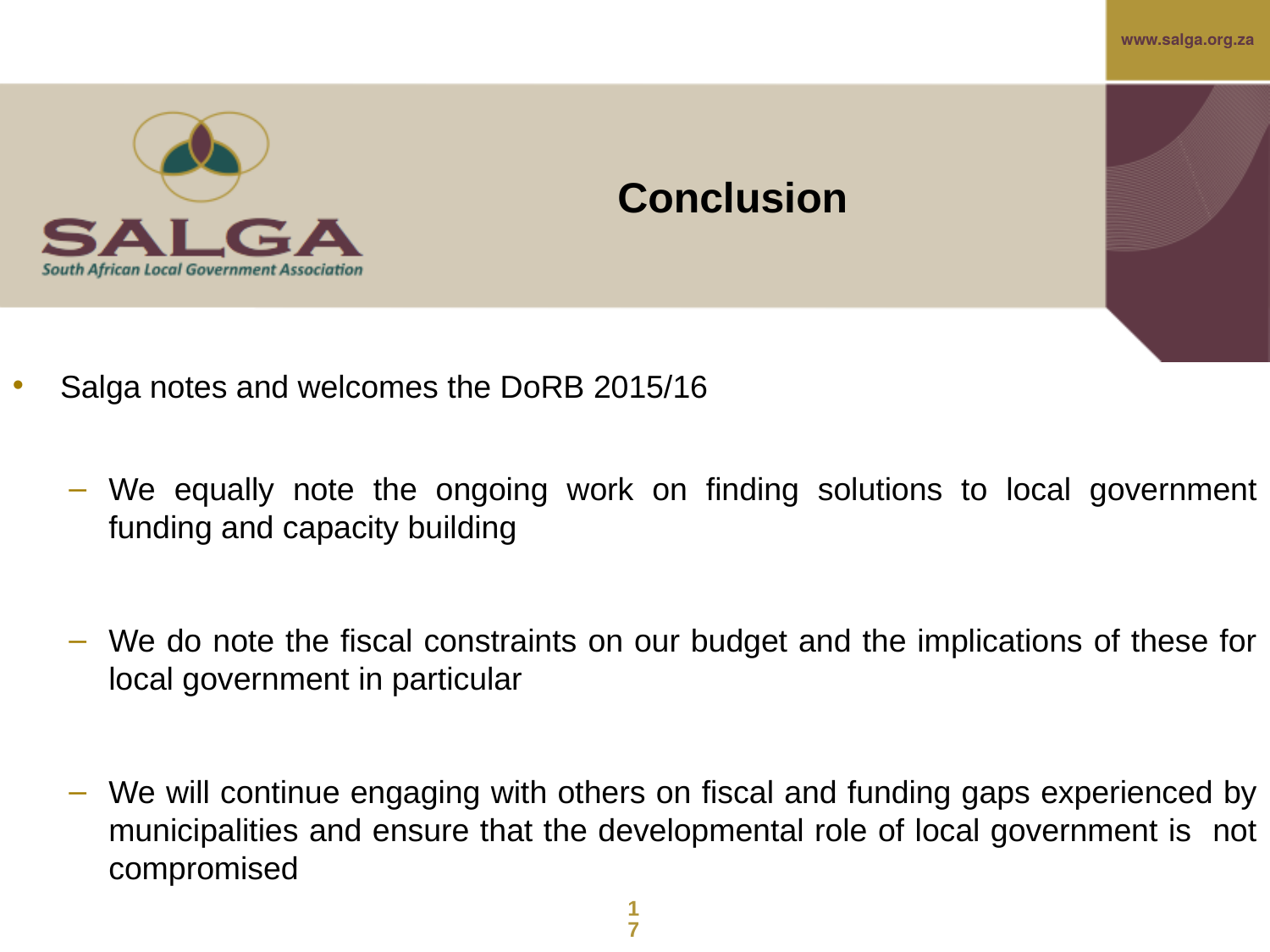

# Conclusion

Salga notes and welcomes the DoRB 2015/16

We equally note the ongoing work on finding solutions to local government funding and capacity building

We do note the fiscal constraints on our budget and the implications of these for local government in particular

We will continue engaging with others on fiscal and funding gaps experienced by municipalities and ensure that the developmental role of local government is  not compromised

17